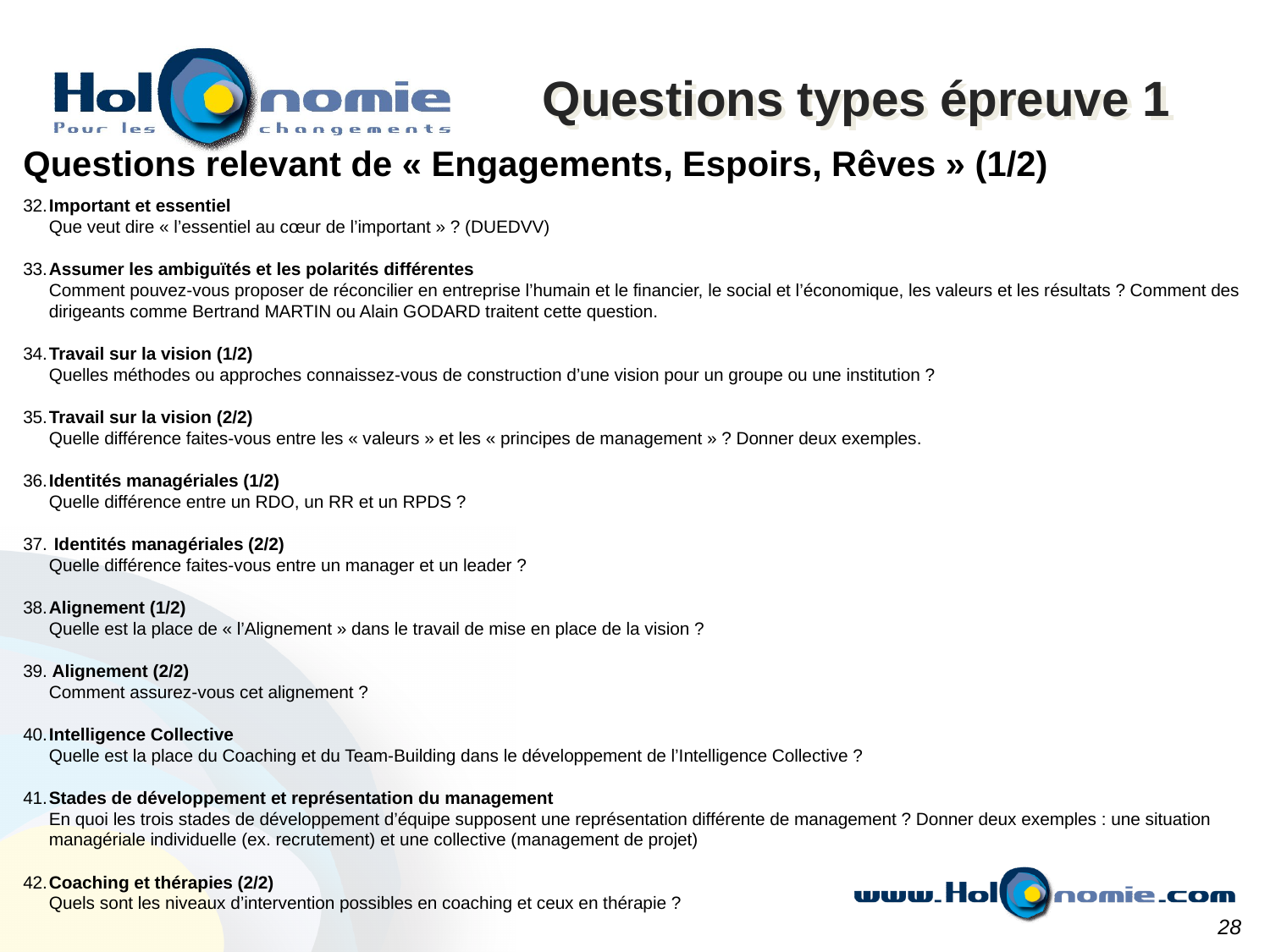

Questions types épreuve 1
Questions relevant de « Engagements, Espoirs, Rêves » (1/2)
32.	Important et essentiel
Que veut dire « l’essentiel au cœur de l’important » ? (DUEDVV)
33.	Assumer les ambiguïtés et les polarités différentes
Comment pouvez-vous proposer de réconcilier en entreprise l’humain et le financier, le social et l’économique, les valeurs et les résultats ? Comment des dirigeants comme Bertrand MARTIN ou Alain GODARD traitent cette question.
34.	Travail sur la vision (1/2)
Quelles méthodes ou approches connaissez-vous de construction d’une vision pour un groupe ou une institution ?
35.	Travail sur la vision (2/2)
Quelle différence faites-vous entre les « valeurs » et les « principes de management » ? Donner deux exemples.
36.	Identités managériales (1/2)
Quelle différence entre un RDO, un RR et un RPDS ?
37.	 Identités managériales (2/2)
Quelle différence faites-vous entre un manager et un leader ?
38.	Alignement (1/2)
Quelle est la place de « l’Alignement » dans le travail de mise en place de la vision ?
39. Alignement (2/2)
Comment assurez-vous cet alignement ?
40.	Intelligence Collective
Quelle est la place du Coaching et du Team-Building dans le développement de l’Intelligence Collective ?
41.	Stades de développement et représentation du management
En quoi les trois stades de développement d’équipe supposent une représentation différente de management ? Donner deux exemples : une situation managériale individuelle (ex. recrutement) et une collective (management de projet)
42.	Coaching et thérapies (2/2)
Quels sont les niveaux d’intervention possibles en coaching et ceux en thérapie ?
28